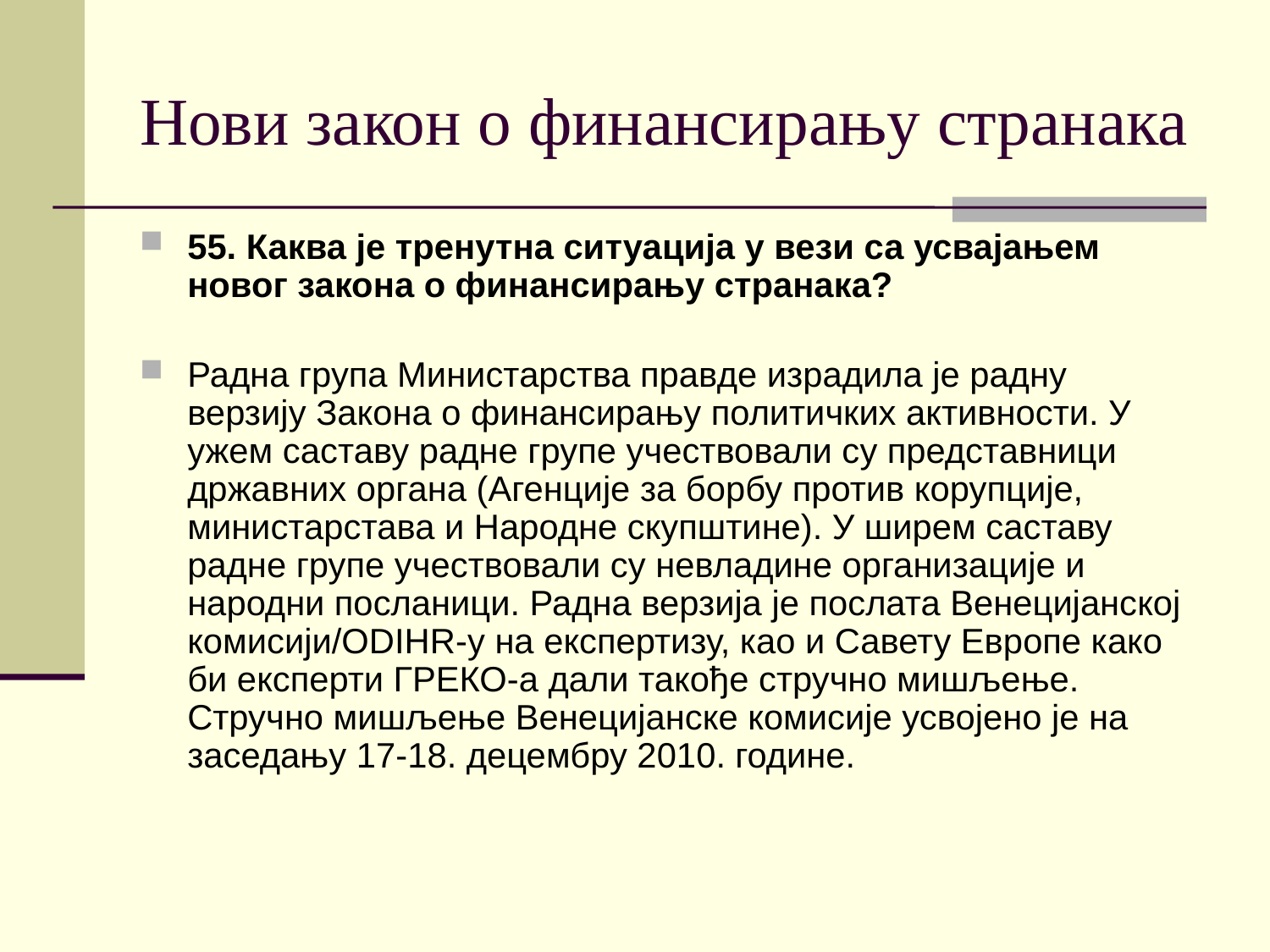

# Нови закон о финансирању странака
55. Каква је тренутна ситуација у вези са усвајањем новог закона о финансирању странака?

Радна група Министарства правде израдила је радну верзију Закона о финансирању политичких активности. У ужем саставу радне групе учествовали су представници државних органа (Агенције за борбу против корупције, министарстава и Народне скупштине). У ширем саставу радне групе учествовали су невладине организације и народни посланици. Радна верзија је послата Венецијанској комисији/ODIHR-у на експертизу, као и Савету Европе како би експерти ГРЕКО-а дали такође стручно мишљење. Стручно мишљење Венецијанске комисије усвојено је на заседању 17-18. децембру 2010. године.